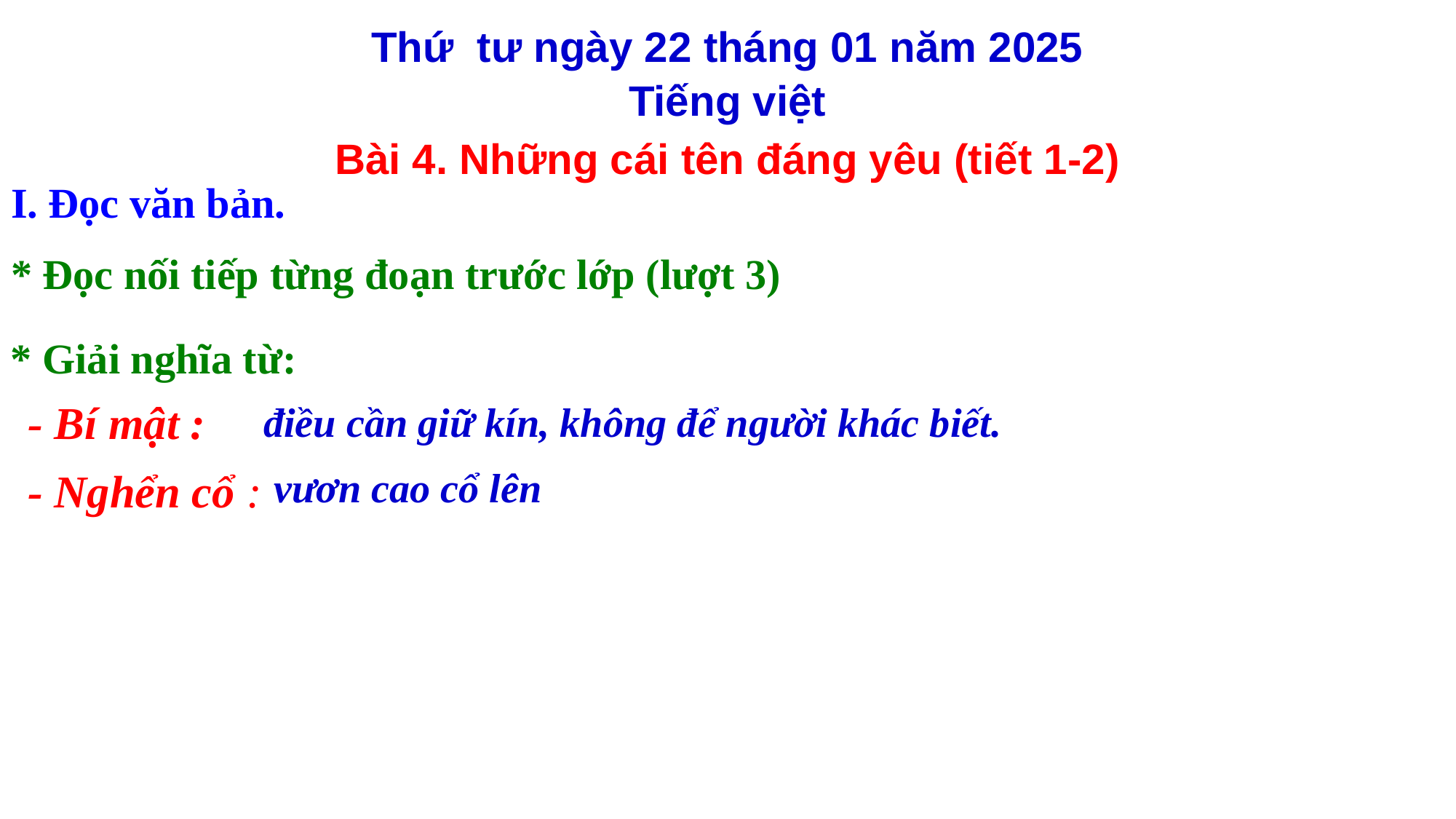

Thứ  tư ngày 22 tháng 01 năm 2025
Tiếng việt
Bài 4. Những cái tên đáng yêu (tiết 1-2)
I. Đọc văn bản.
* Đọc nối tiếp từng đoạn trước lớp (lượt 3)
* Giải nghĩa từ:
- Bí mật :
- Nghển cổ :
điều cần giữ kín, không để người khác biết.
vươn cao cổ lên